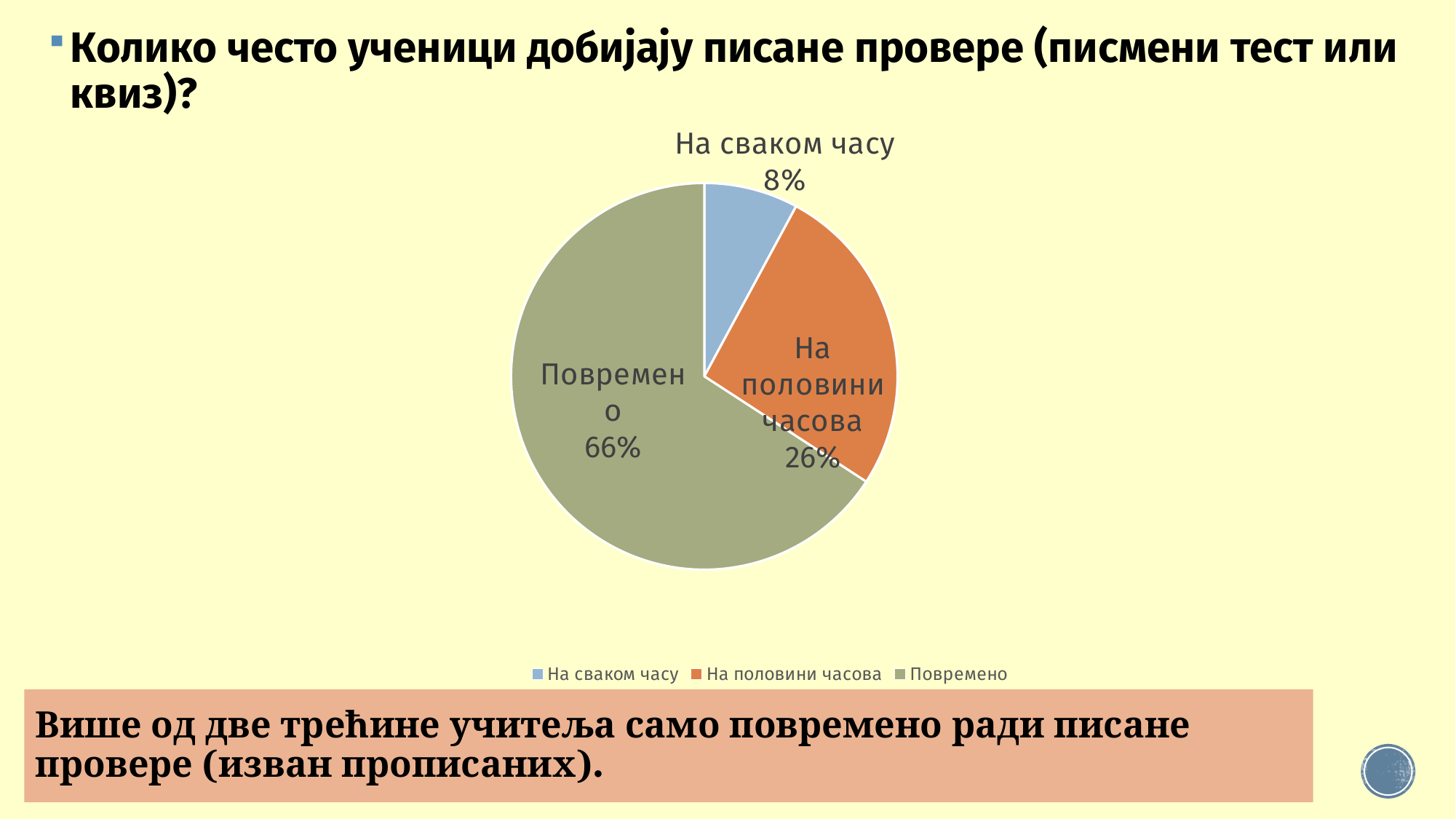

Колико често ученици добијају писане провере (писмени тест или квиз)?

### Chart

| Category |  |
|---|---|
| На сваком часу | 7.8 |
| На половини часова | 26.0 |
| Повремено | 65.1 |
# Више од две трећине учитеља само повремено ради писане провере (изван прописаних).